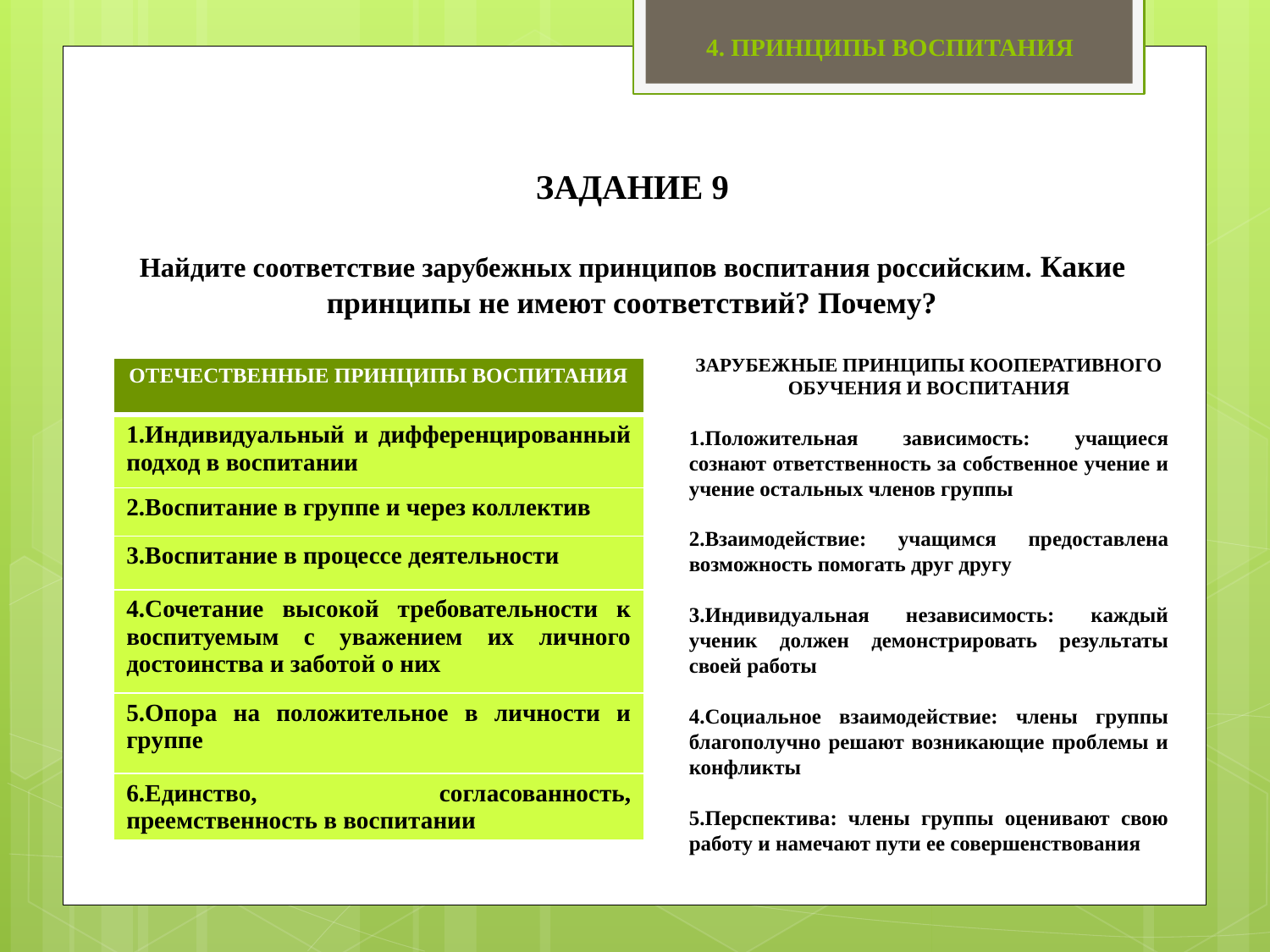

4. ПРИНЦИПЫ ВОСПИТАНИЯ
# ЗАДАНИЕ 9 Найдите соответствие зарубежных принципов воспитания российским. Какие принципы не имеют соответствий? Почему?
ЗАРУБЕЖНЫЕ ПРИНЦИПЫ КООПЕРАТИВНОГО ОБУЧЕНИЯ И ВОСПИТАНИЯ

1.Положительная зависимость: учащиеся сознают ответственность за собственное учение и учение остальных членов группы

2.Взаимодействие: учащимся предоставлена возможность помогать друг другу
3.Индивидуальная независимость: каждый ученик должен демонстрировать результаты своей работы

4.Социальное взаимодействие: члены группы благополучно решают возникающие проблемы и конфликты

5.Перспектива: члены группы оценивают свою работу и намечают пути ее совершенствования
| ОТЕЧЕСТВЕННЫЕ ПРИНЦИПЫ ВОСПИТАНИЯ |
| --- |
| 1.Индивидуальный и дифференцированный подход в воспитании |
| 2.Воспитание в группе и через коллектив |
| 3.Воспитание в процессе деятельности |
| 4.Сочетание высокой требовательности к воспитуемым с уважением их личного достоинства и заботой о них |
| 5.Опора на положительное в личности и группе |
| 6.Единство, согласованность, преемственность в воспитании |